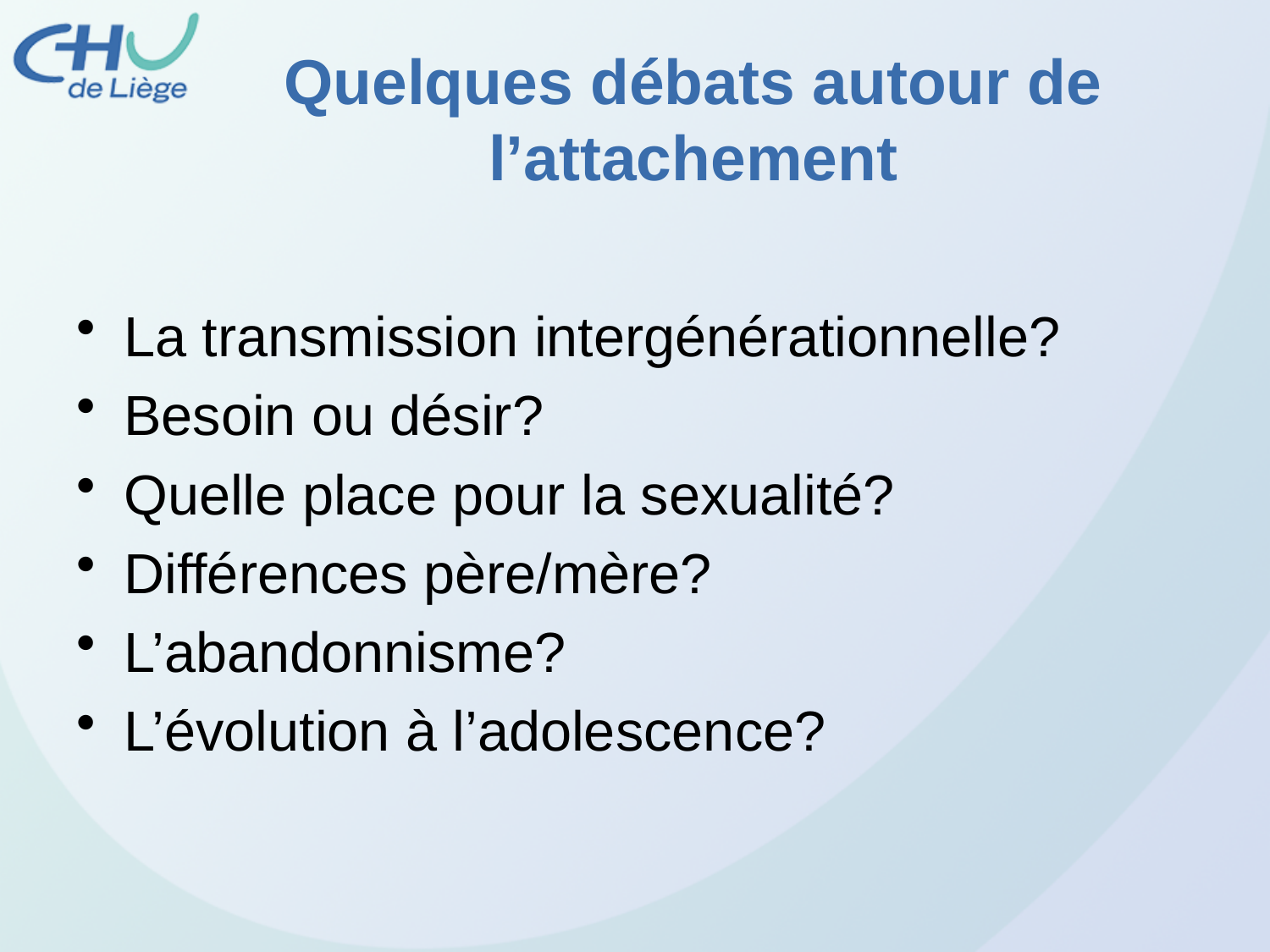

# Quelques débats autour de l’attachement
La transmission intergénérationnelle?
Besoin ou désir?
Quelle place pour la sexualité?
Différences père/mère?
L’abandonnisme?
L’évolution à l’adolescence?